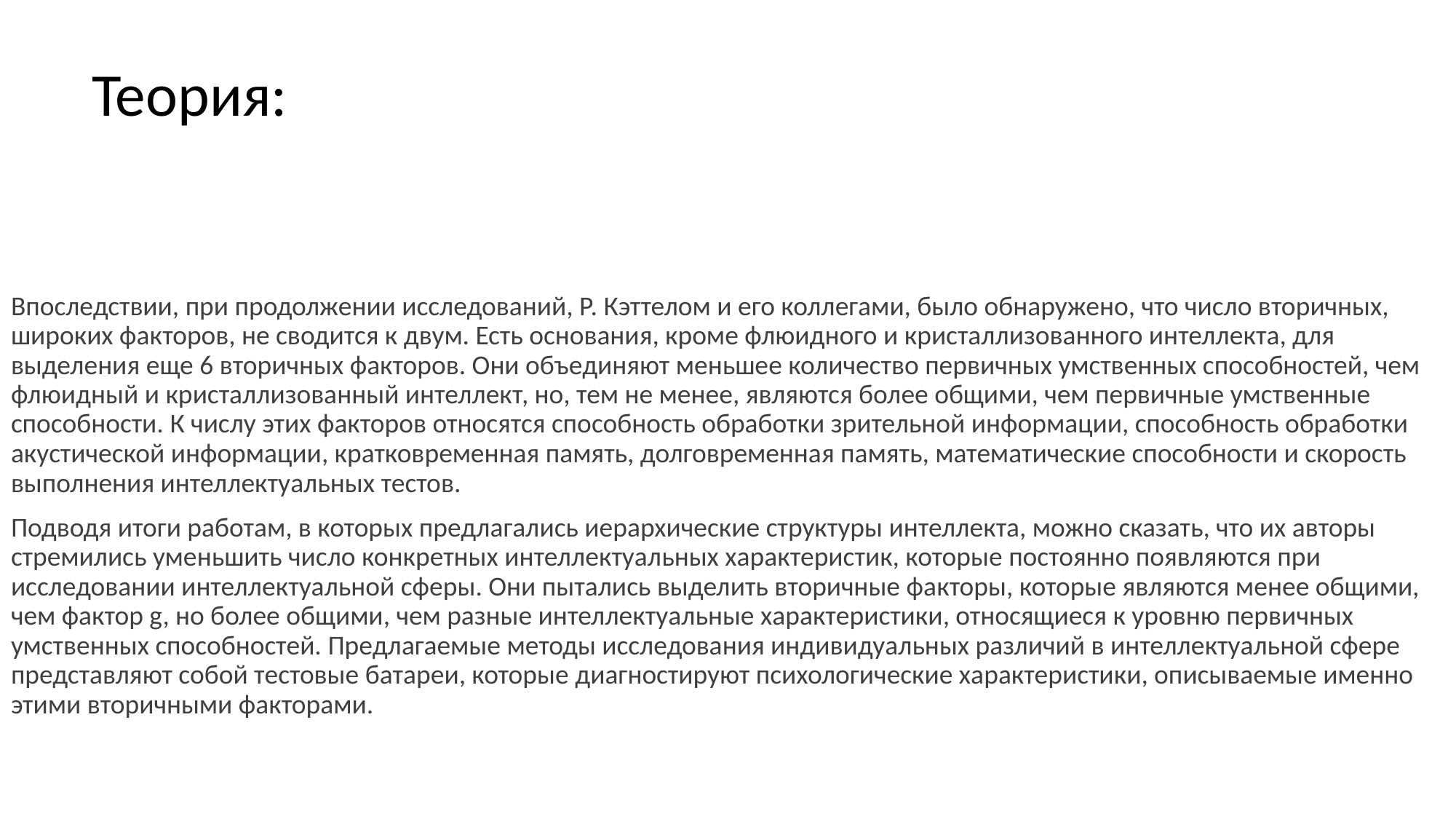

# Теория:
Впоследствии, при продолжении исследований, Р. Кэттелом и его коллегами, было обнаружено, что число вторичных, широких факторов, не сводится к двум. Есть основания, кроме флюидного и кристаллизованного интеллекта, для выделения еще 6 вторичных факторов. Они объединяют меньшее количество первичных умственных способностей, чем флюидный и кристаллизованный интеллект, но, тем не менее, являются более общими, чем первичные умственные способности. К числу этих факторов относятся способность обработки зрительной информации, способность обработки акустической информации, кратковременная память, долговременная память, математические способности и скорость выполнения интеллектуальных тестов.
Подводя итоги работам, в которых предлагались иерархические структуры интеллекта, можно сказать, что их авторы стремились уменьшить число конкретных интеллектуальных характеристик, которые постоянно появляются при исследовании интеллектуальной сферы. Они пытались выделить вторичные факторы, которые являются менее общими, чем фактор g, но более общими, чем разные интеллектуальные характеристики, относящиеся к уровню первичных умственных способностей. Предлагаемые методы исследования индивидуальных различий в интеллектуальной сфере представляют собой тестовые батареи, которые диагностируют психологические характеристики, описываемые именно этими вторичными факторами.